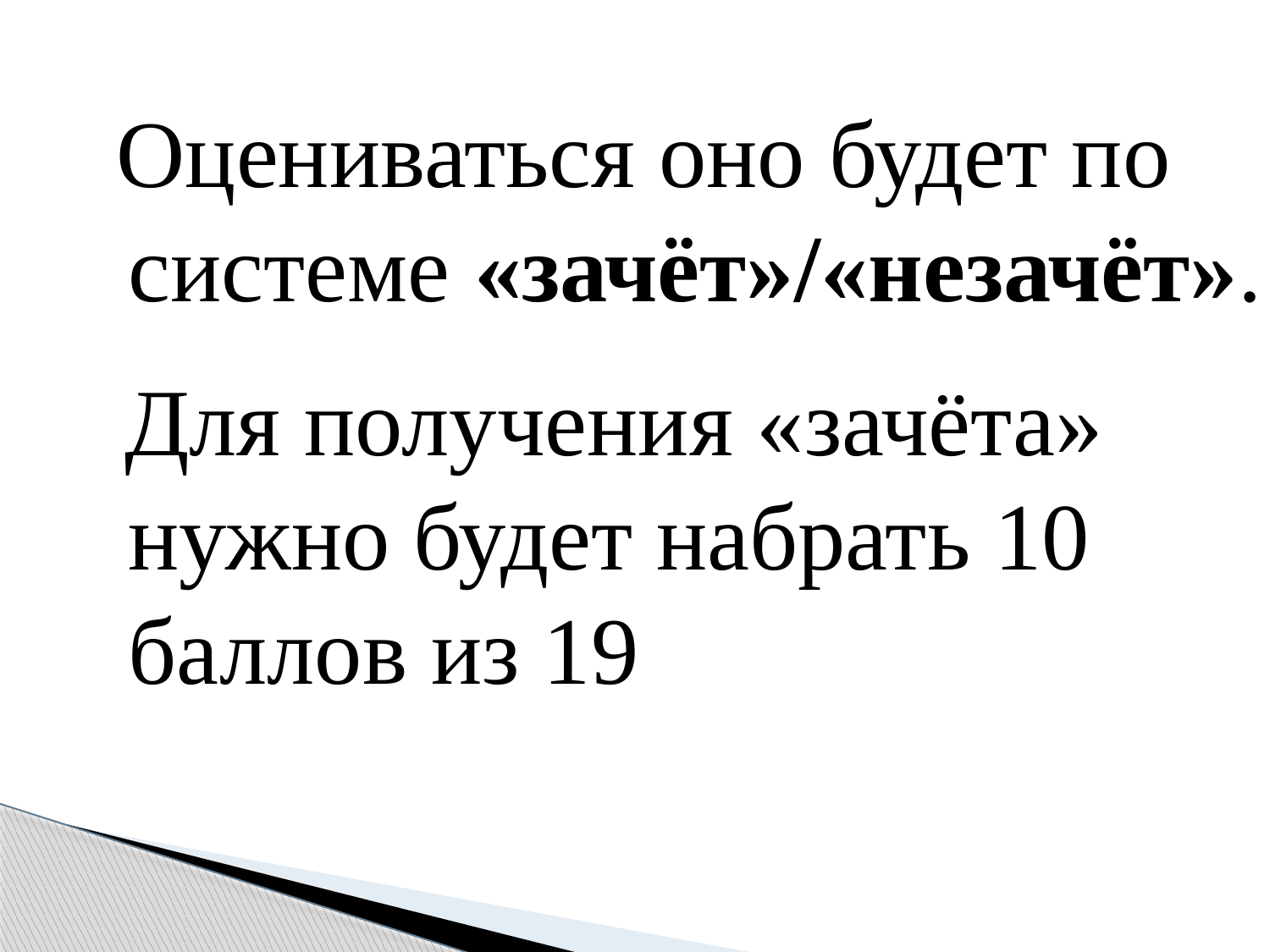

Оцениваться оно будет по системе «зачёт»/«незачёт».

      Для получения «зачёта» нужно будет набрать 10 баллов из 19